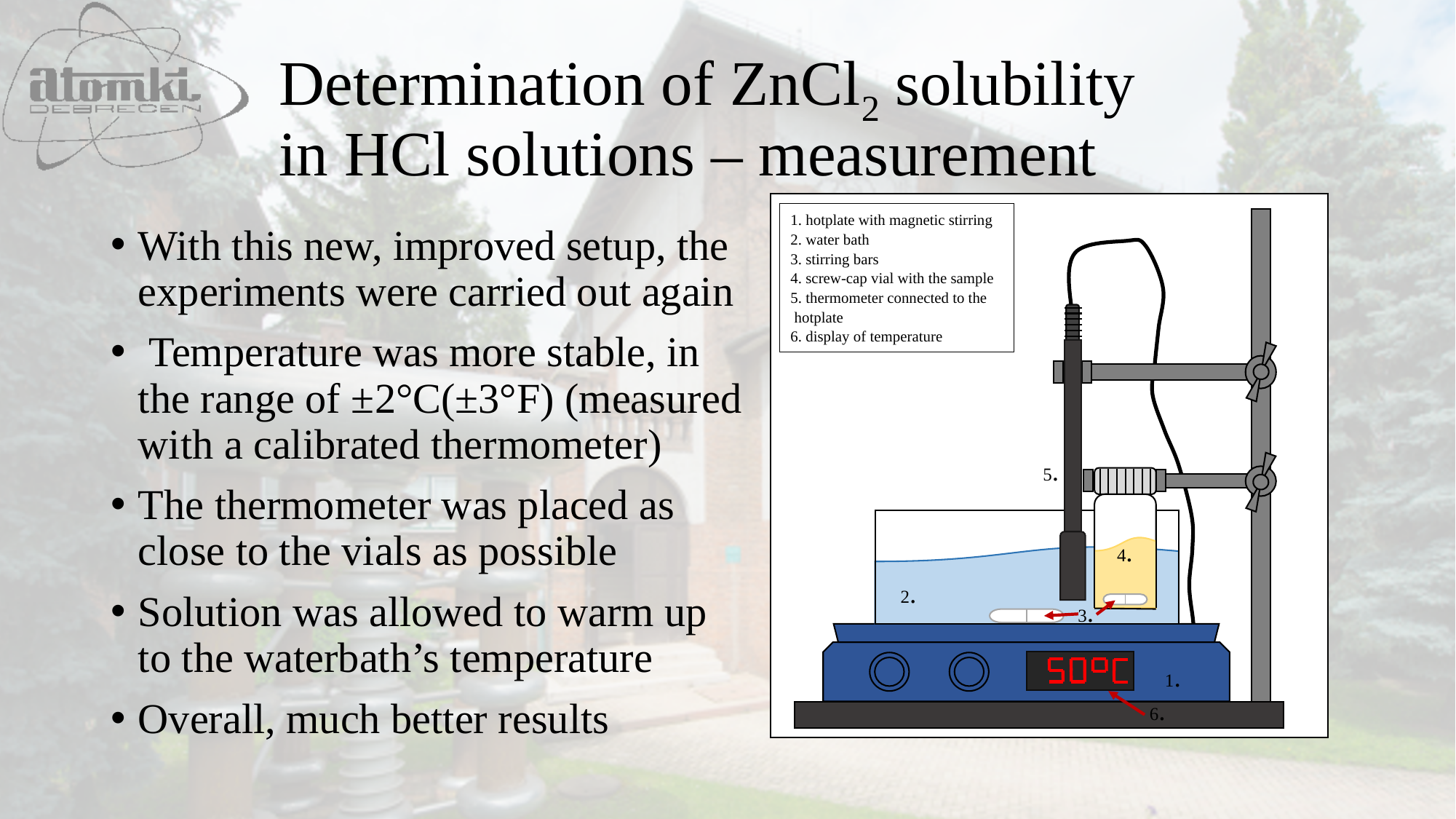

Determination of ZnCl2 solubility in HCl solutions – measurement

1. hotplate with magnetic stirring
2. water bath
3. stirring bars
4. screw-cap vial with the sample
5. thermometer connected to the
 hotplate
6. display of temperature

5.

4.

2.
3.

1.
6.

With this new, improved setup, the experiments were carried out again
 Temperature was more stable, in the range of ±2°C(±3°F) (measured with a calibrated thermometer)
The thermometer was placed as close to the vials as possible
Solution was allowed to warm up to the waterbath’s temperature
Overall, much better results